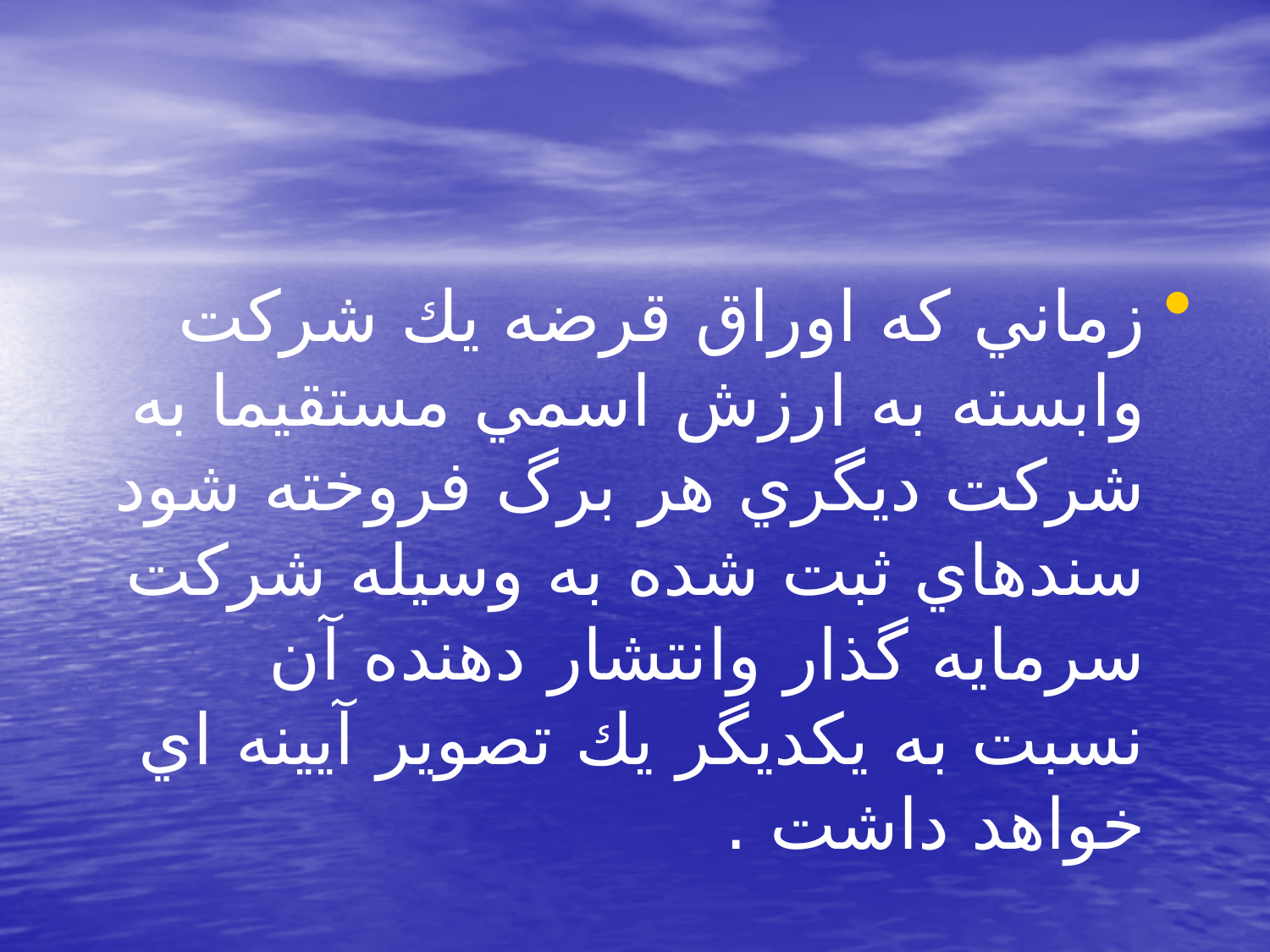

#
زماني كه اوراق قرضه يك شركت وابسته به ارزش اسمي مستقيما به شركت ديگري هر برگ فروخته شود سندهاي ثبت شده به وسيله شركت سرمايه گذار وانتشار دهنده آن نسبت به يكديگر يك تصوير آيينه اي خواهد داشت .